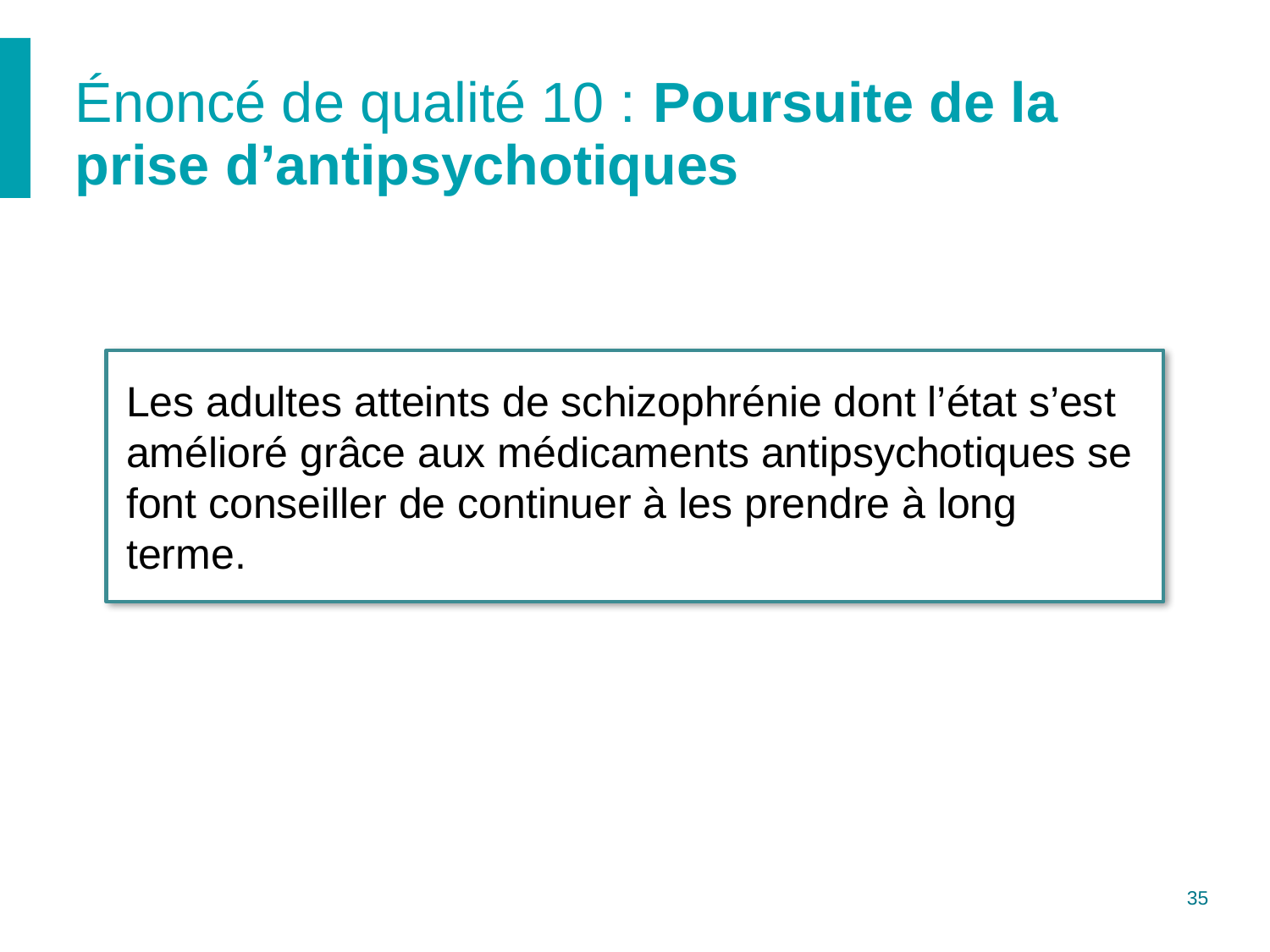

# Énoncé de qualité 10 : Poursuite de la prise d’antipsychotiques
Les adultes atteints de schizophrénie dont l’état s’est amélioré grâce aux médicaments antipsychotiques se font conseiller de continuer à les prendre à long terme.